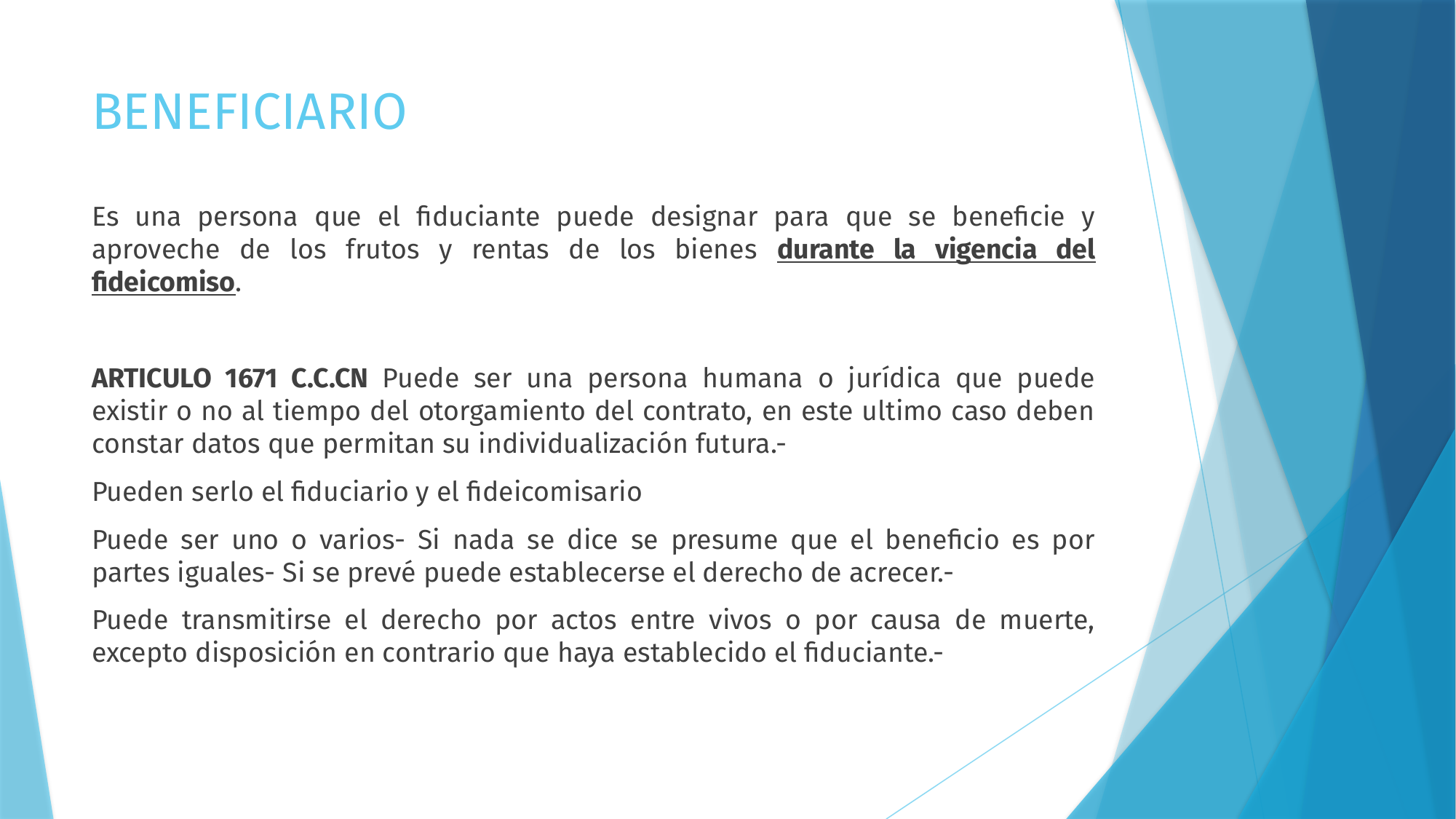

# BENEFICIARIO

Es una persona que el fiduciante puede designar para que se beneficie y aproveche de los frutos y rentas de los bienes durante la vigencia del fideicomiso.

ARTICULO 1671 C.C.CN Puede ser una persona humana o jurídica que puede existir o no al tiempo del otorgamiento del contrato, en este ultimo caso deben constar datos que permitan su individualización futura.-
Pueden serlo el fiduciario y el fideicomisario
Puede ser uno o varios- Si nada se dice se presume que el beneficio es por partes iguales- Si se prevé puede establecerse el derecho de acrecer.-
Puede transmitirse el derecho por actos entre vivos o por causa de muerte, excepto disposición en contrario que haya establecido el fiduciante.-